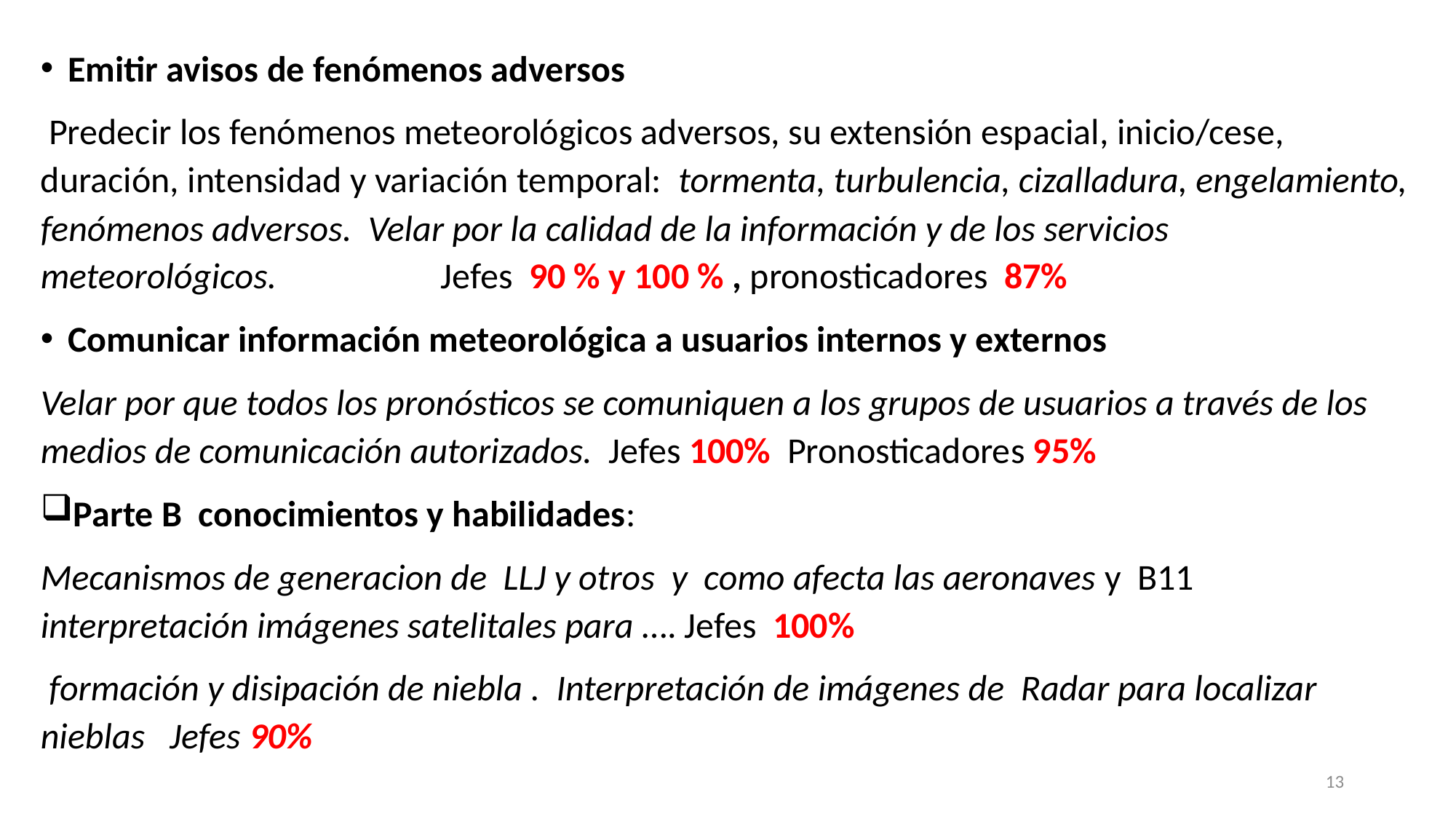

13
Emitir avisos de fenómenos adversos
 Predecir los fenómenos meteorológicos adversos, su extensión espacial, inicio/cese, duración, intensidad y variación temporal:  tormenta, turbulencia, cizalladura, engelamiento, fenómenos adversos.  Velar por la calidad de la información y de los servicios meteorológicos.                    Jefes  90 % y 100 % , pronosticadores  87%
Comunicar información meteorológica a usuarios internos y externos
Velar por que todos los pronósticos se comuniquen a los grupos de usuarios a través de los medios de comunicación autorizados.  Jefes 100%  Pronosticadores 95%
Parte B  conocimientos y habilidades:
Mecanismos de generacion de  LLJ y otros  y  como afecta las aeronaves y  B11 interpretación imágenes satelitales para …. Jefes  100%
 formación y disipación de niebla .  Interpretación de imágenes de  Radar para localizar nieblas   Jefes 90%